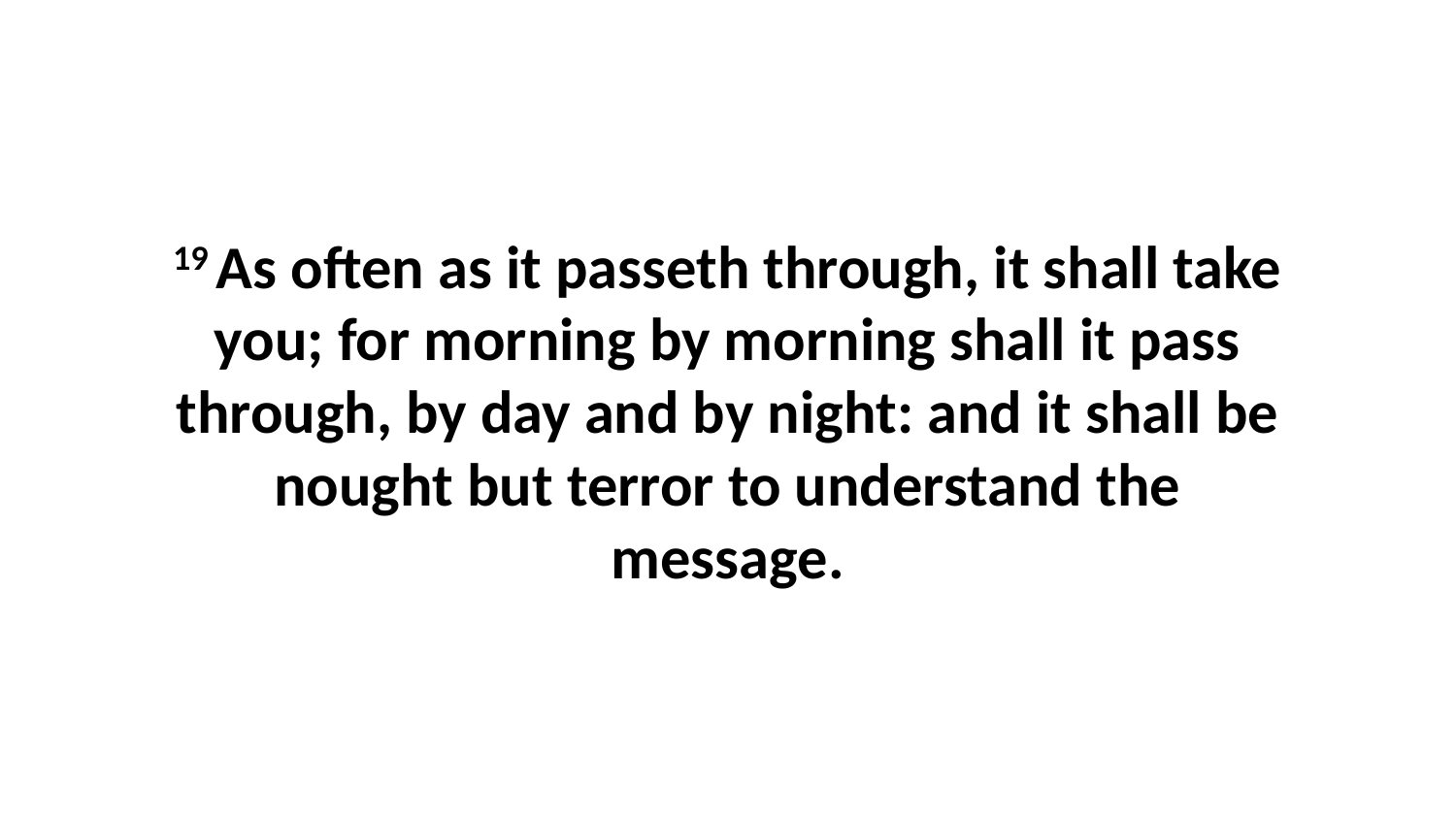

19 As often as it passeth through, it shall take you; for morning by morning shall it pass through, by day and by night: and it shall be nought but terror to understand the message.